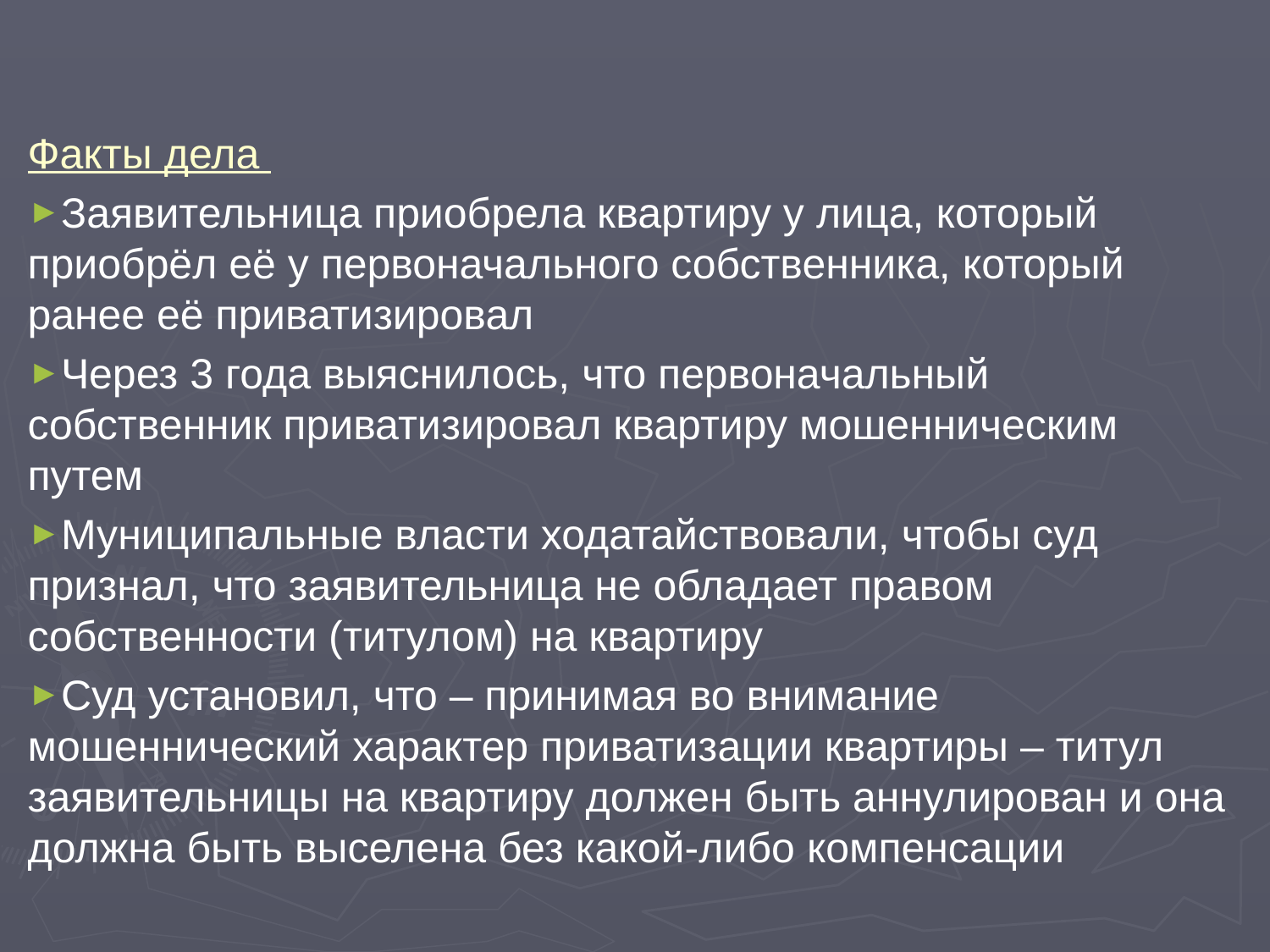

Факты дела
Заявительница приобрела квартиру у лица, который приобрёл её у первоначального собственника, который ранее её приватизировал
Через 3 года выяснилось, что первоначальный собственник приватизировал квартиру мошенническим путем
Муниципальные власти ходатайствовали, чтобы суд признал, что заявительница не обладает правом собственности (титулом) на квартиру
Суд установил, что – принимая во внимание мошеннический характер приватизации квартиры – титул заявительницы на квартиру должен быть аннулирован и она должна быть выселена без какой-либо компенсации